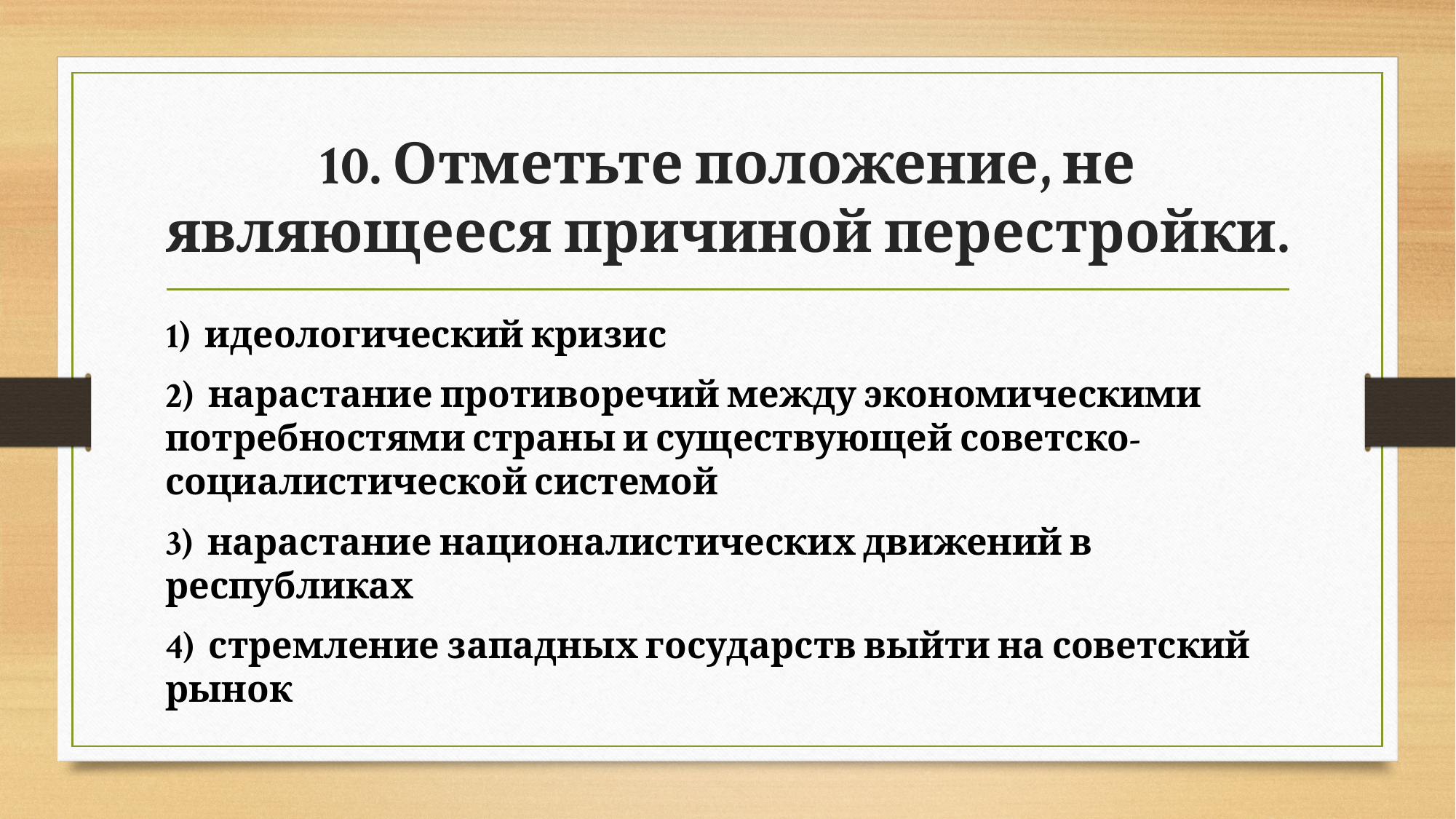

# 10. Отметьте положение, не являющееся причиной перестройки.
1)  идеологический кризис
2)  нарастание противоречий между экономическими потребностями страны и существующей советско-социалистической системой
3)  нарастание националистических движений в республиках
4)  стремление западных государств выйти на советский рынок